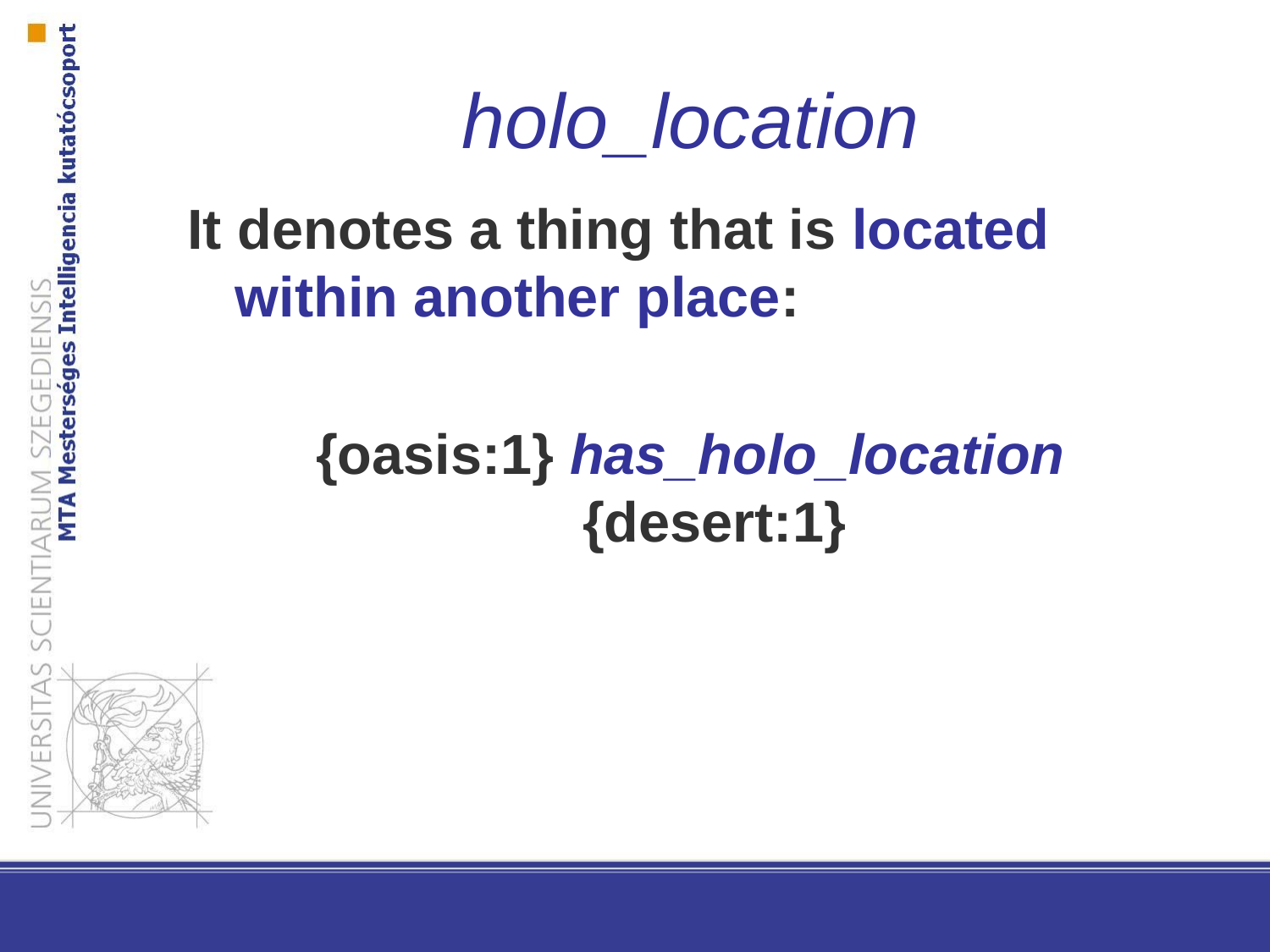

# holo_location
It denotes a thing that is located within another place:

{oasis:1} has_holo_location {desert:1}